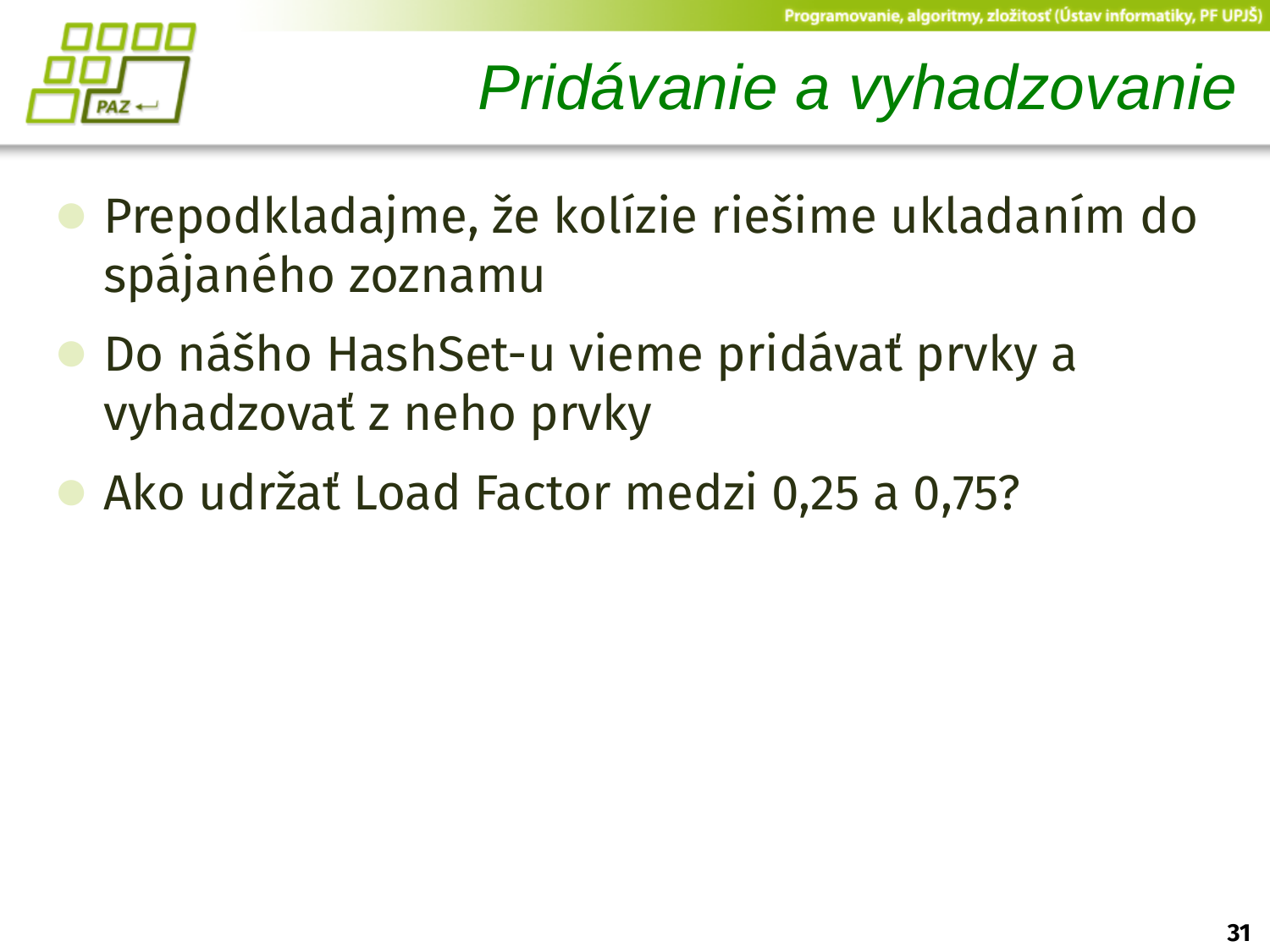

# Pridávanie a vyhadzovanie
Prepodkladajme, že kolízie riešime ukladaním do spájaného zoznamu
Do nášho HashSet-u vieme pridávať prvky a vyhadzovať z neho prvky
Ako udržať Load Factor medzi 0,25 a 0,75?